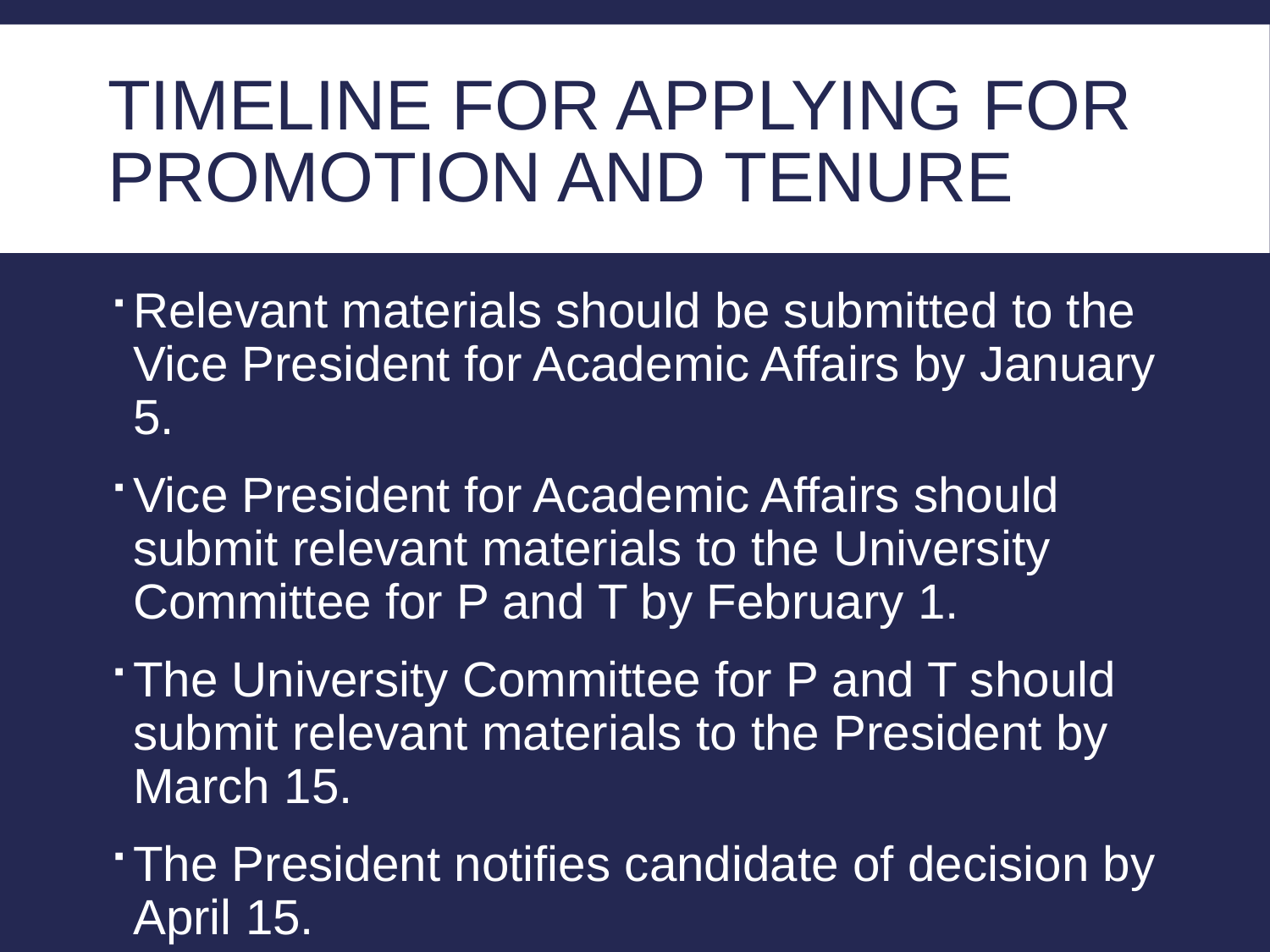

# Timeline for Applying foR PROMOTION AND TENURE
Relevant materials should be submitted to the Vice President for Academic Affairs by January 5.
Vice President for Academic Affairs should submit relevant materials to the University Committee for P and T by February 1.
The University Committee for P and T should submit relevant materials to the President by March 15.
The President notifies candidate of decision by April 15.